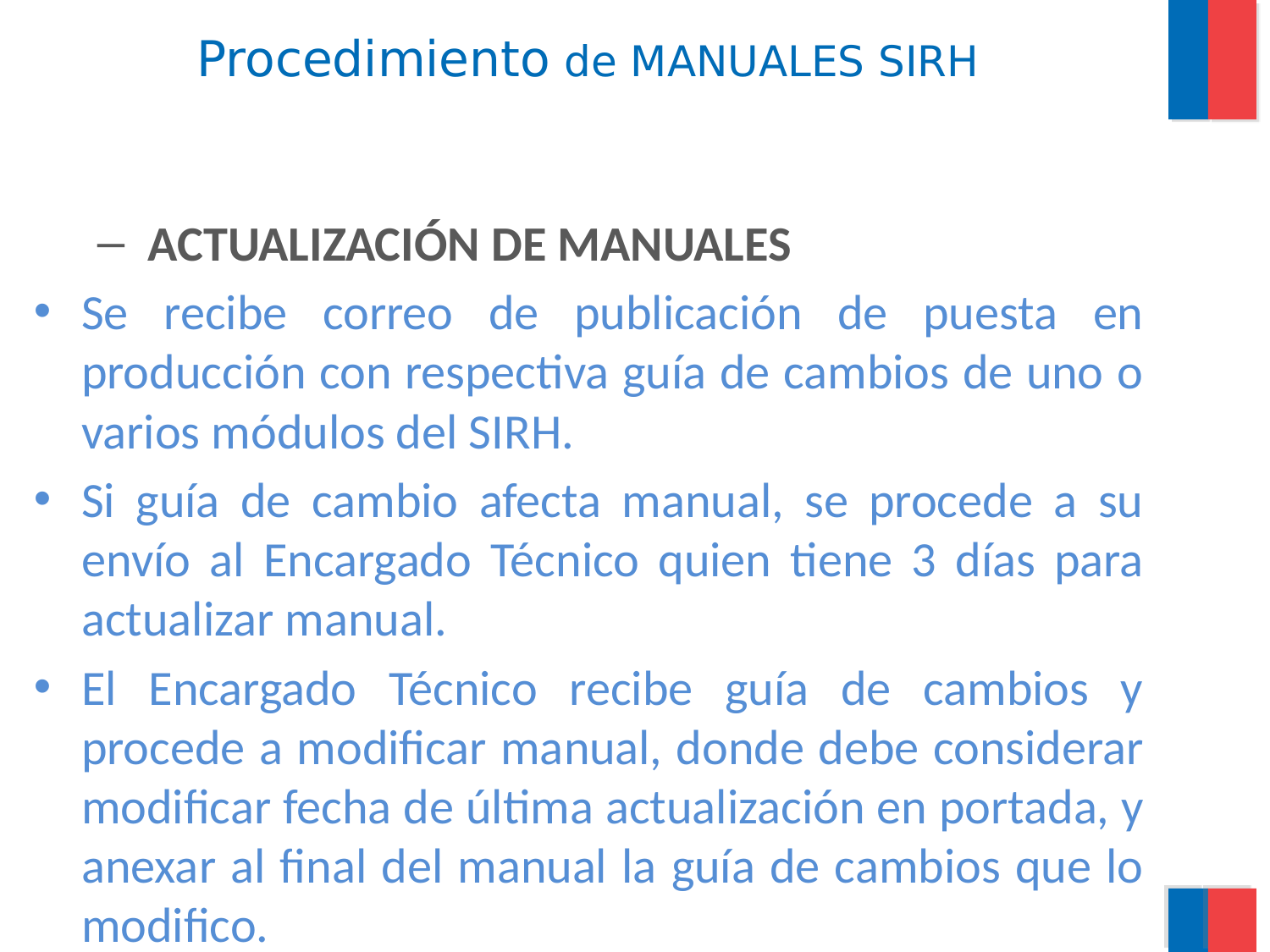

# Procedimiento de MANUALES SIRH
 ACTUALIZACIÓN DE MANUALES
Se recibe correo de publicación de puesta en producción con respectiva guía de cambios de uno o varios módulos del SIRH.
Si guía de cambio afecta manual, se procede a su envío al Encargado Técnico quien tiene 3 días para actualizar manual.
El Encargado Técnico recibe guía de cambios y procede a modificar manual, donde debe considerar modificar fecha de última actualización en portada, y anexar al final del manual la guía de cambios que lo modifico.